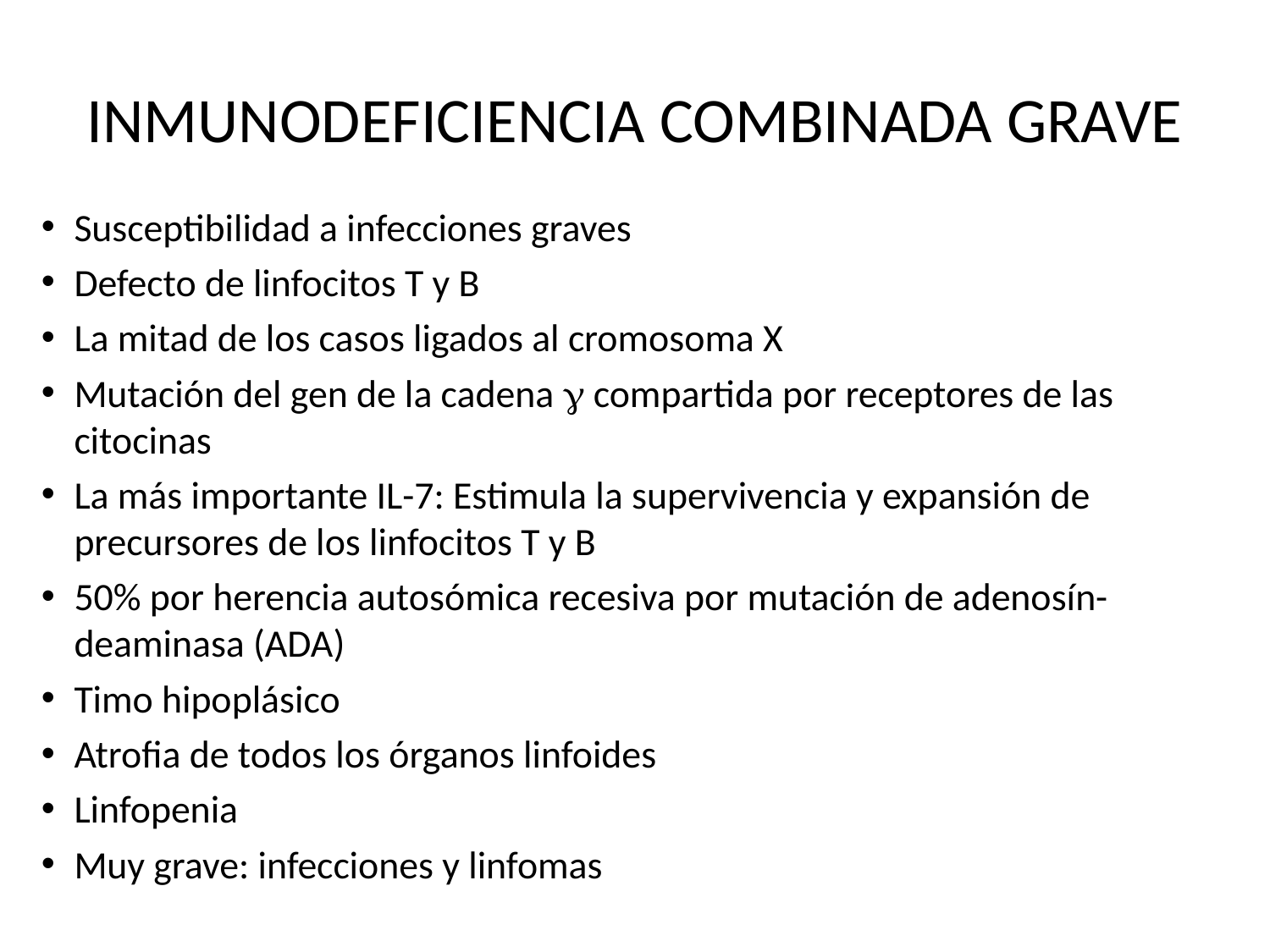

# INMUNODEFICIENCIA COMBINADA GRAVE
Susceptibilidad a infecciones graves
Defecto de linfocitos T y B
La mitad de los casos ligados al cromosoma X
Mutación del gen de la cadena γ compartida por receptores de las citocinas
La más importante IL-7: Estimula la supervivencia y expansión de precursores de los linfocitos T y B
50% por herencia autosómica recesiva por mutación de adenosín-deaminasa (ADA)
Timo hipoplásico
Atrofia de todos los órganos linfoides
Linfopenia
Muy grave: infecciones y linfomas